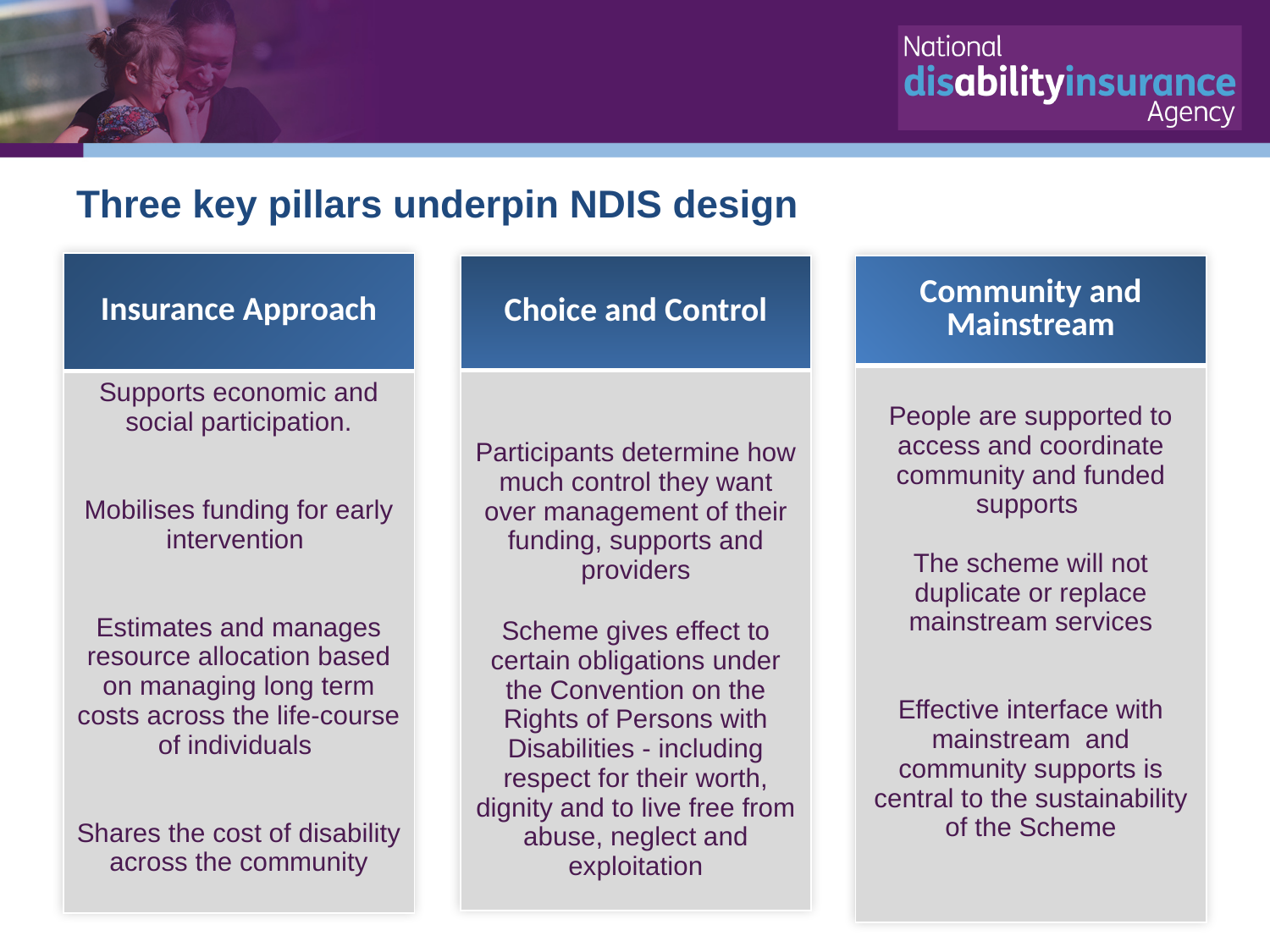

# Three key pillars underpin NDIS design
| Insurance Approach |
| --- |
| Supports economic and social participation. Mobilises funding for early intervention Estimates and manages resource allocation based on managing long term costs across the life-course of individuals Shares the cost of disability across the community |
| Community and Mainstream |
| --- |
| People are supported to access and coordinate community and funded supports The scheme will not duplicate or replace mainstream services Effective interface with mainstream and community supports is central to the sustainability of the Scheme |
| Choice and Control |
| --- |
| Participants determine how much control they want over management of their funding, supports and providers Scheme gives effect to certain obligations under the Convention on the Rights of Persons with Disabilities - including respect for their worth, dignity and to live free from abuse, neglect and exploitation |